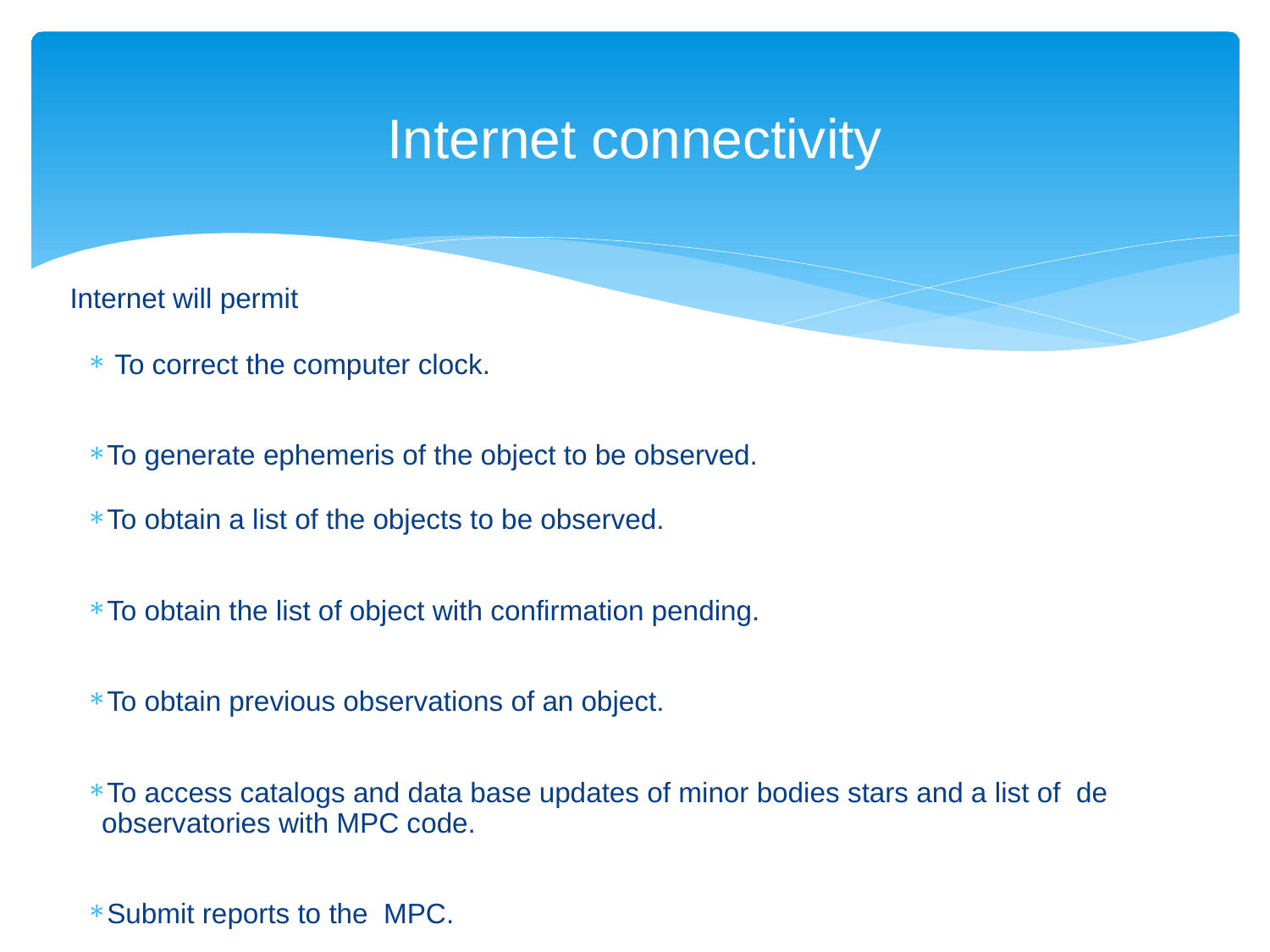

# Internet connectivity
Internet will permit

 To correct the computer clock.

To generate ephemeris of the object to be observed.

To obtain a list of the objects to be observed.

To obtain the list of object with confirmation pending.

To obtain previous observations of an object.

To access catalogs and data base updates of minor bodies stars and a list of  de observatories with MPC code.

Submit reports to the  MPC.